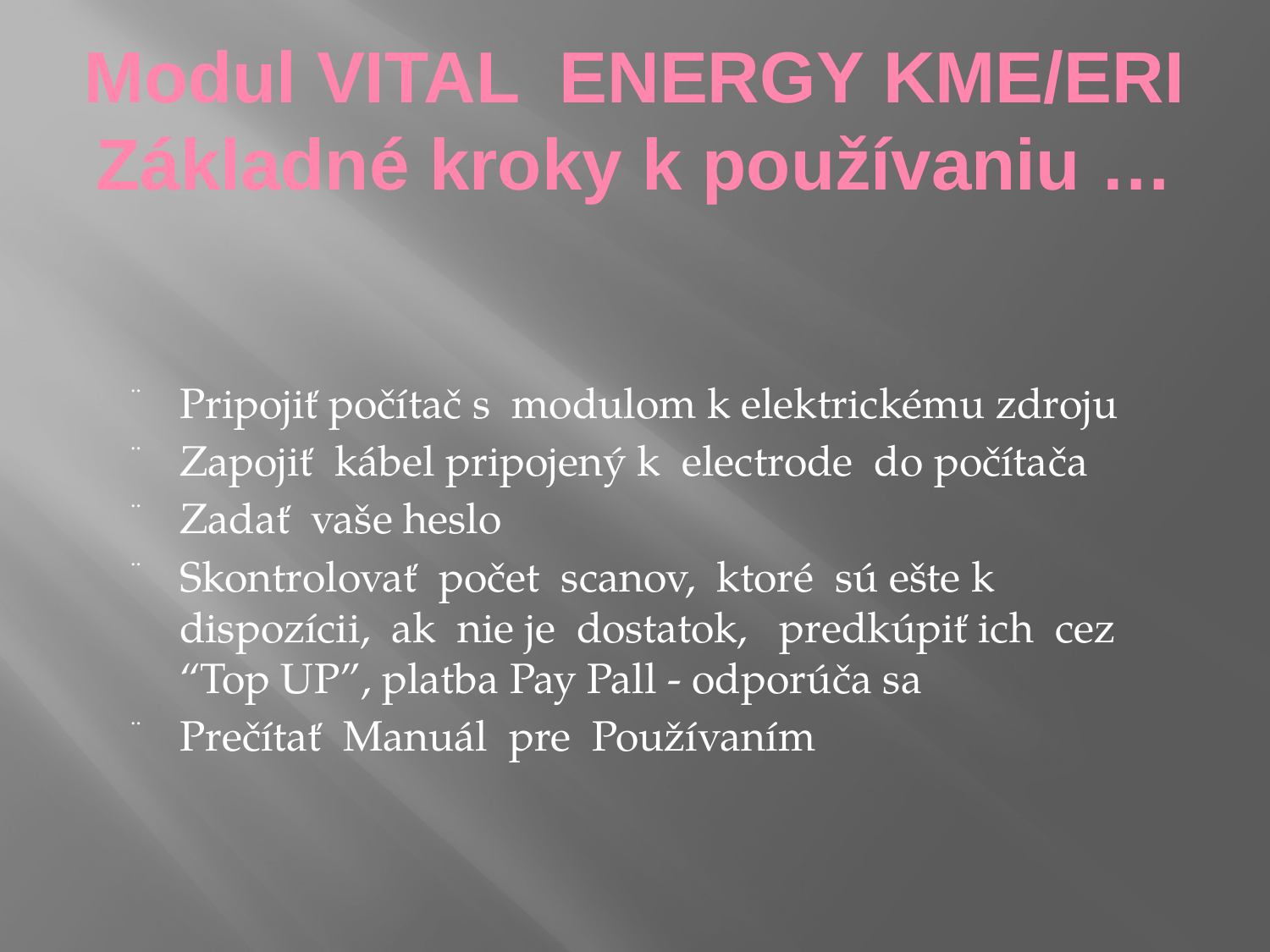

# Modul VITAL  ENERGY KME/ERI
Základné kroky k používaniu …
Pripojiť počítač s  modulom k elektrickému zdroju
Zapojiť  kábel pripojený k  electrode  do počítača
Zadať  vaše heslo
Skontrolovať  počet  scanov,  ktoré  sú ešte k dispozícii,  ak  nie je  dostatok,   predkúpiť ich  cez “Top UP”, platba Pay Pall - odporúča sa
Prečítať  Manuál  pre  Používaním